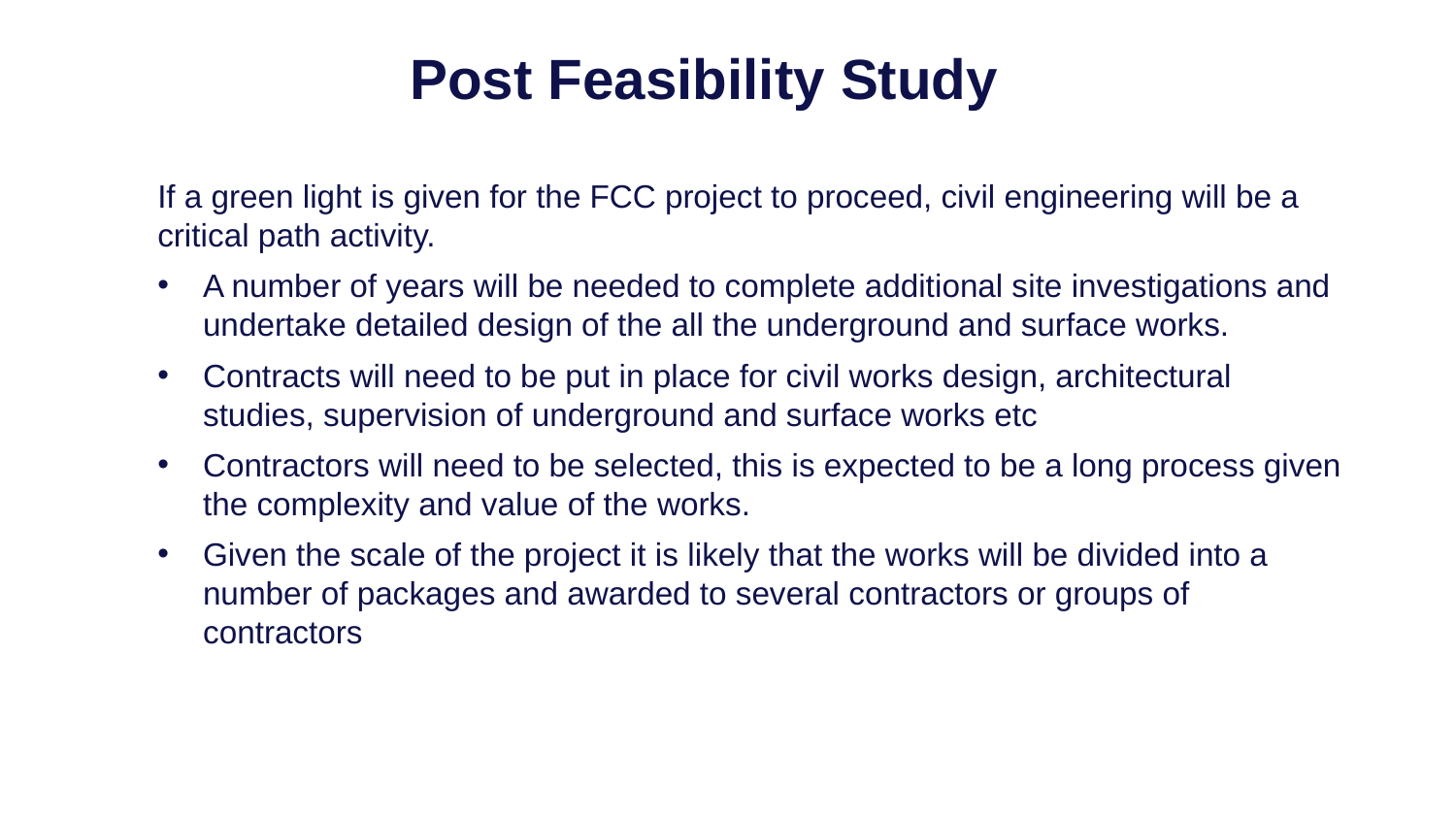

21
# Post Feasibility Study
If a green light is given for the FCC project to proceed, civil engineering will be a critical path activity.
A number of years will be needed to complete additional site investigations and undertake detailed design of the all the underground and surface works.
Contracts will need to be put in place for civil works design, architectural studies, supervision of underground and surface works etc
Contractors will need to be selected, this is expected to be a long process given the complexity and value of the works.
Given the scale of the project it is likely that the works will be divided into a number of packages and awarded to several contractors or groups of contractors